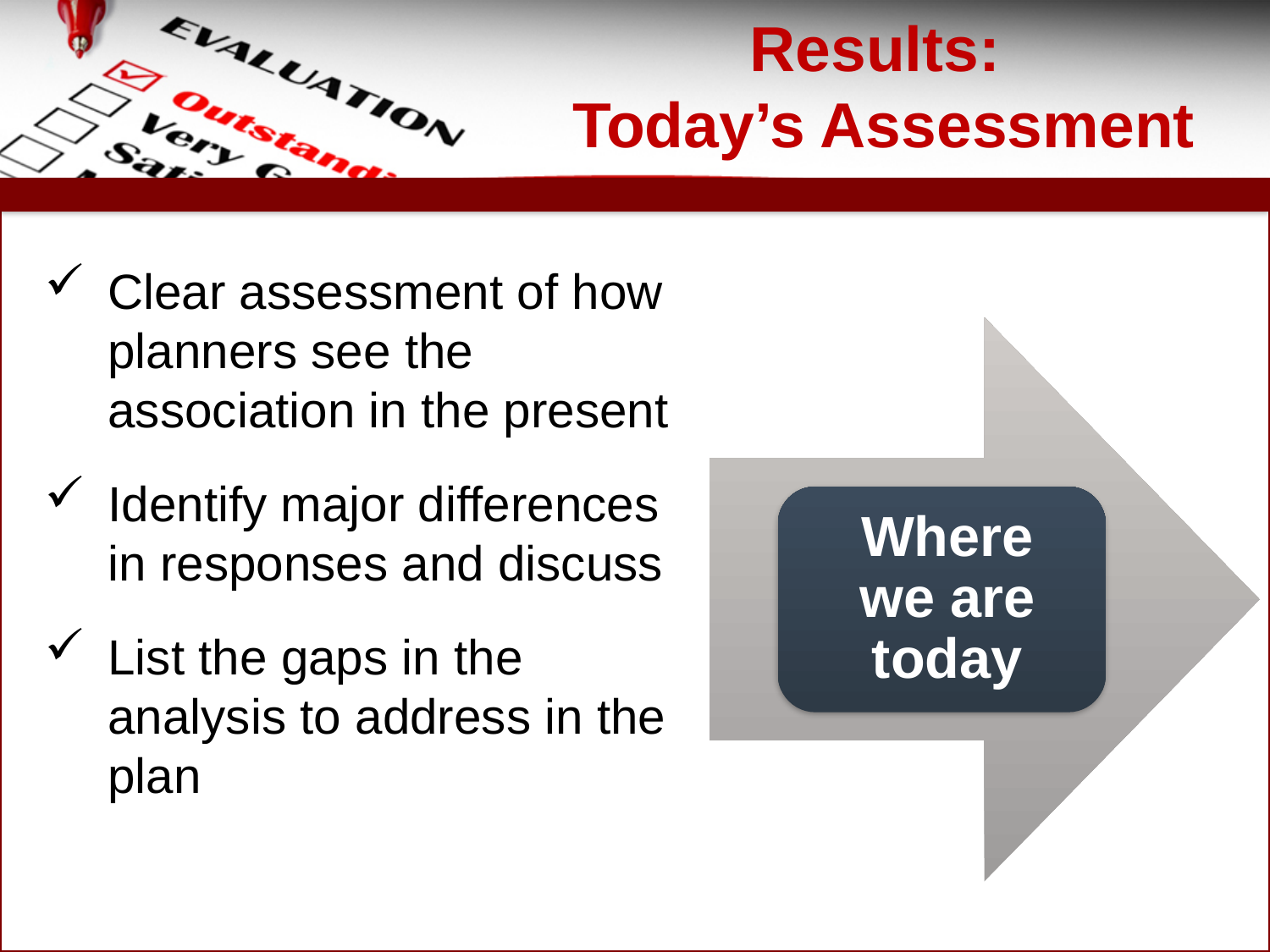

# Results: Today’s Assessment
Clear assessment of how planners see the association in the present

Identify major differences in responses and discuss

List the gaps in the analysis to address in the plan

Where we are today
55